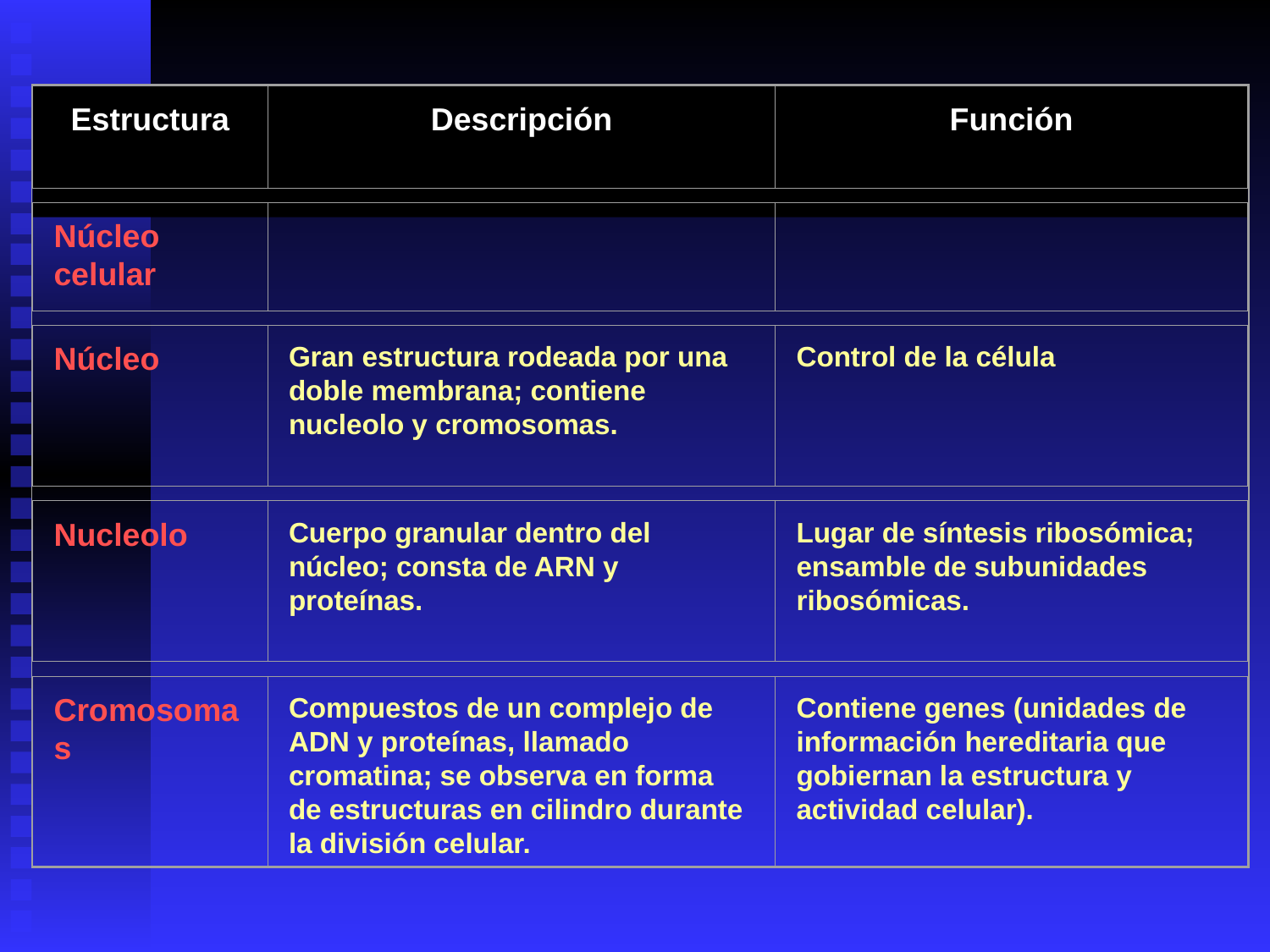

Estructura

Descripción

Función

Núcleo celular

Núcleo

Gran estructura rodeada por una doble membrana; contiene nucleolo y cromosomas.

Control de la célula

Nucleolo

Cuerpo granular dentro del núcleo; consta de ARN y proteínas.

Lugar de síntesis ribosómica; ensamble de subunidades ribosómicas.

Cromosomas

Compuestos de un complejo de ADN y proteínas, llamado cromatina; se observa en forma de estructuras en cilindro durante la división celular.

Contiene genes (unidades de información hereditaria que gobiernan la estructura y actividad celular).